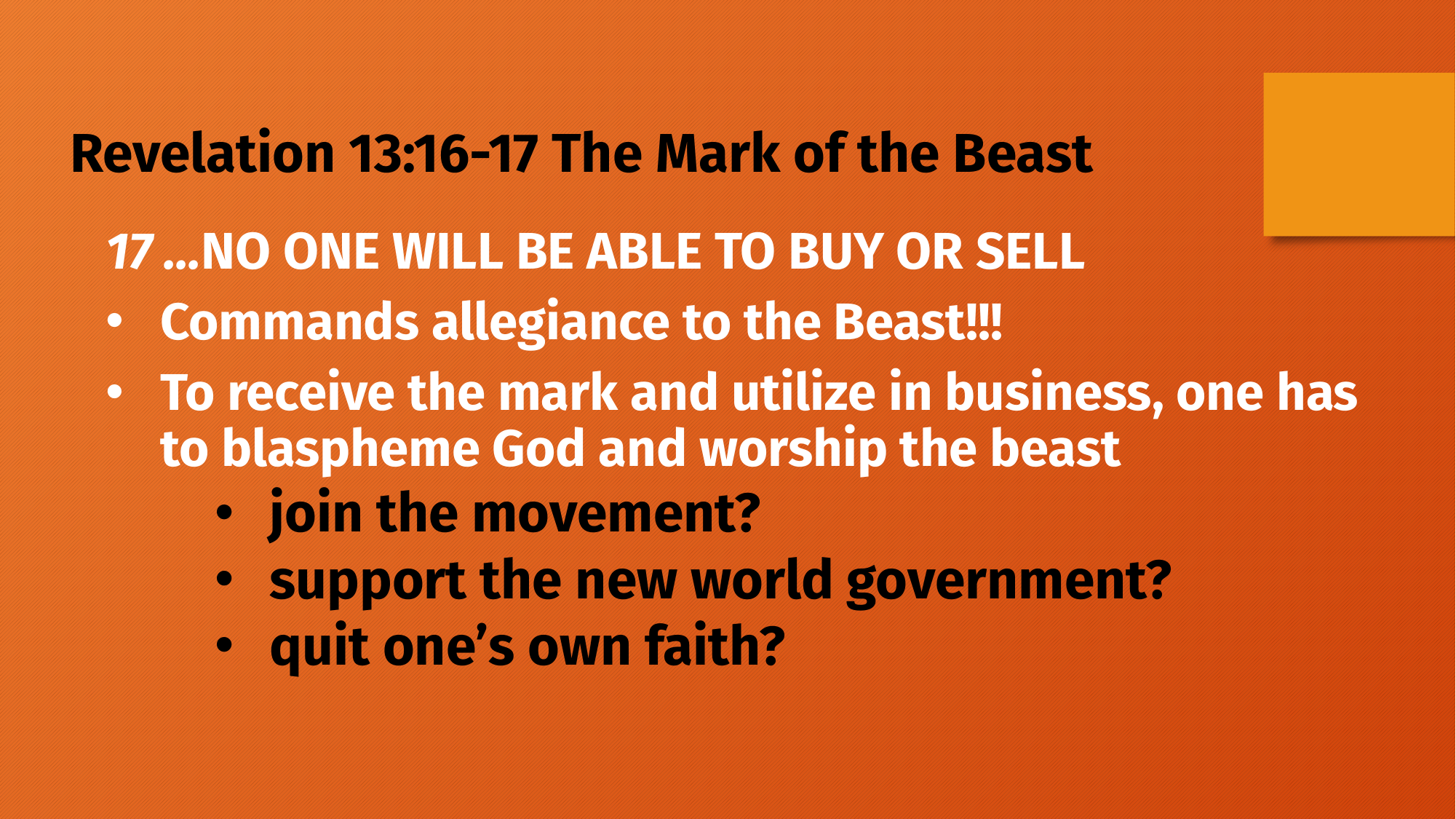

Revelation 13:16-17 The Mark of the Beast
17 ...NO ONE WILL BE ABLE TO BUY OR SELL
Commands allegiance to the Beast!!!
To receive the mark and utilize in business, one has to blaspheme God and worship the beast
join the movement?
support the new world government?
quit one’s own faith?